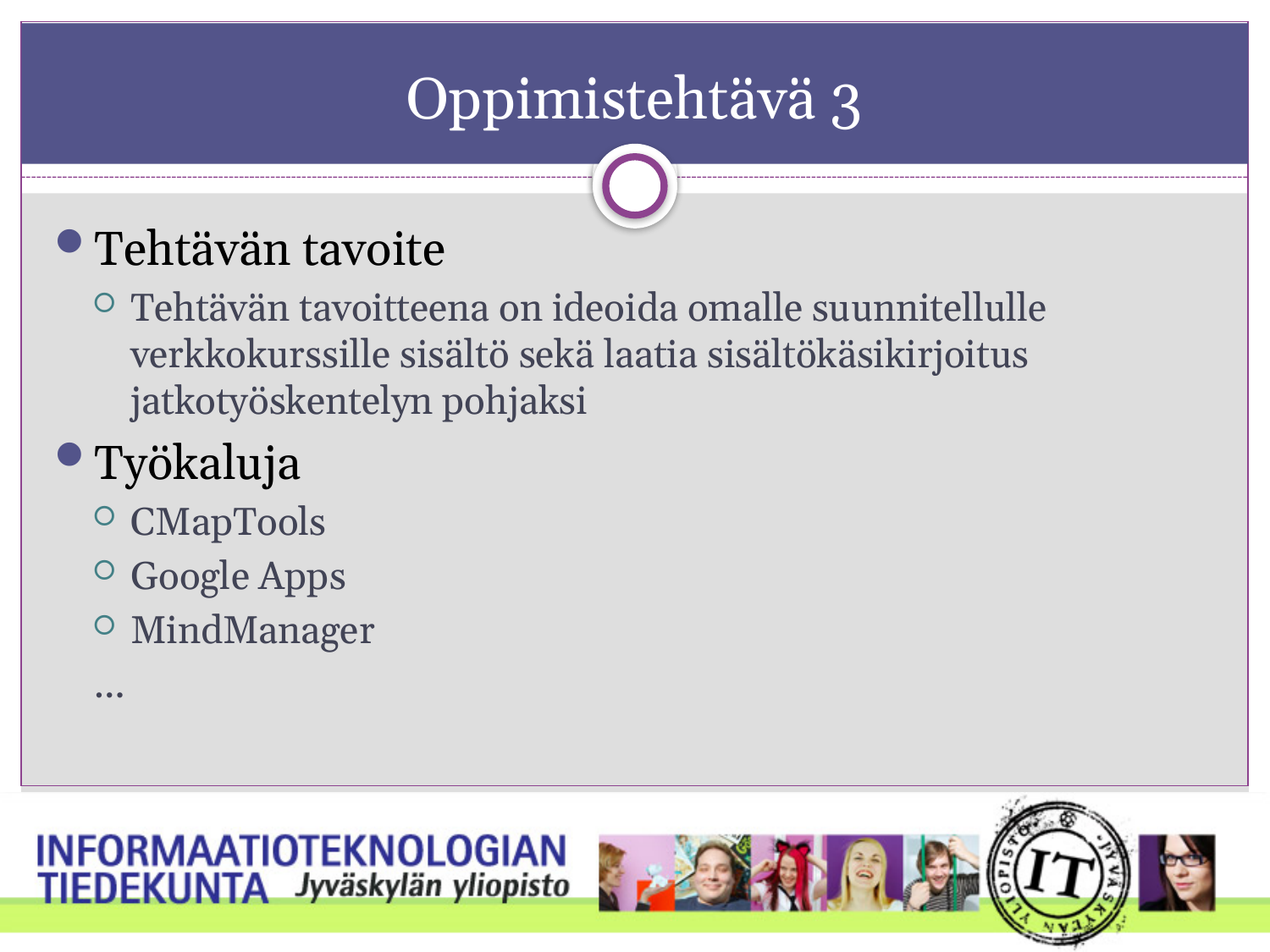

# Oppimistehtävä 3
Tehtävän tavoite
Tehtävän tavoitteena on ideoida omalle suunnitellulle verkkokurssille sisältö sekä laatia sisältökäsikirjoitus jatkotyöskentelyn pohjaksi
Työkaluja
CMapTools
Google Apps
MindManager
…